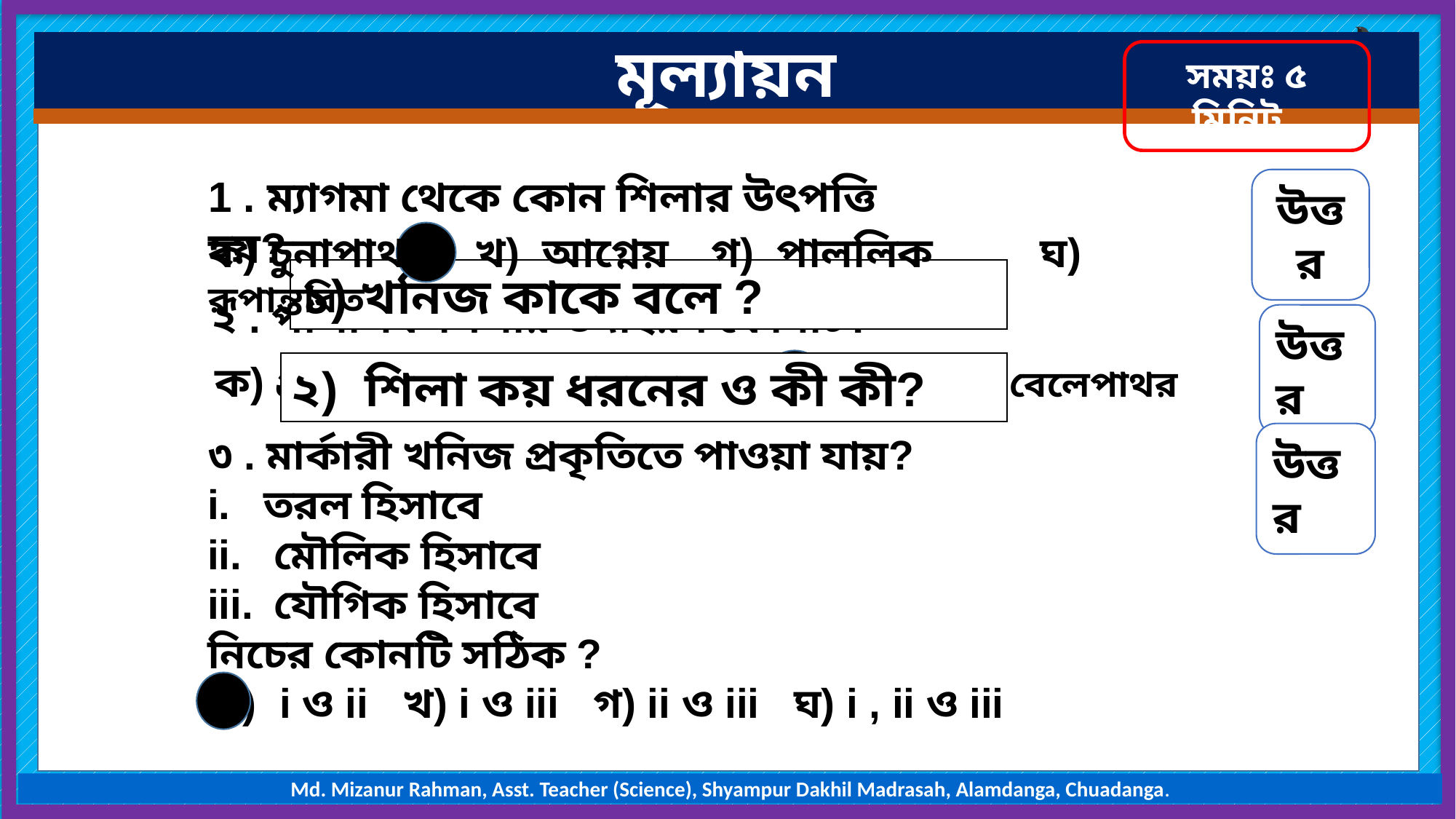

মূল্যায়ন
সময়ঃ ৫ মিনিট

1 . ম্যাগমা থেকে কোন শিলার উৎপত্তি হয়?
উত্তর
ক) চুনাপাথর    খ)  আগ্নেয়    গ)  পাললিক          ঘ)    রূপান্তরিত

১) খনিজ কাকে বলে ?
২ . পাললিক শিলার উদাহরণ কোনটি?
উত্তর
ক) গ্রানাইট    খ)  স্লেট     গ)  মার্বেল          ঘ)    বেলেপাথর

২)  শিলা কয় ধরনের ও কী কী?
৩ . মার্কারী খনিজ প্রকৃতিতে পাওয়া যায়?
তরল হিসাবে
 মৌলিক হিসাবে
 যৌগিক হিসাবে
নিচের কোনটি সঠিক ?
ক)  i ও ii   খ) i ও iii   গ) ii ও iii   ঘ) i , ii ও iii
উত্তর